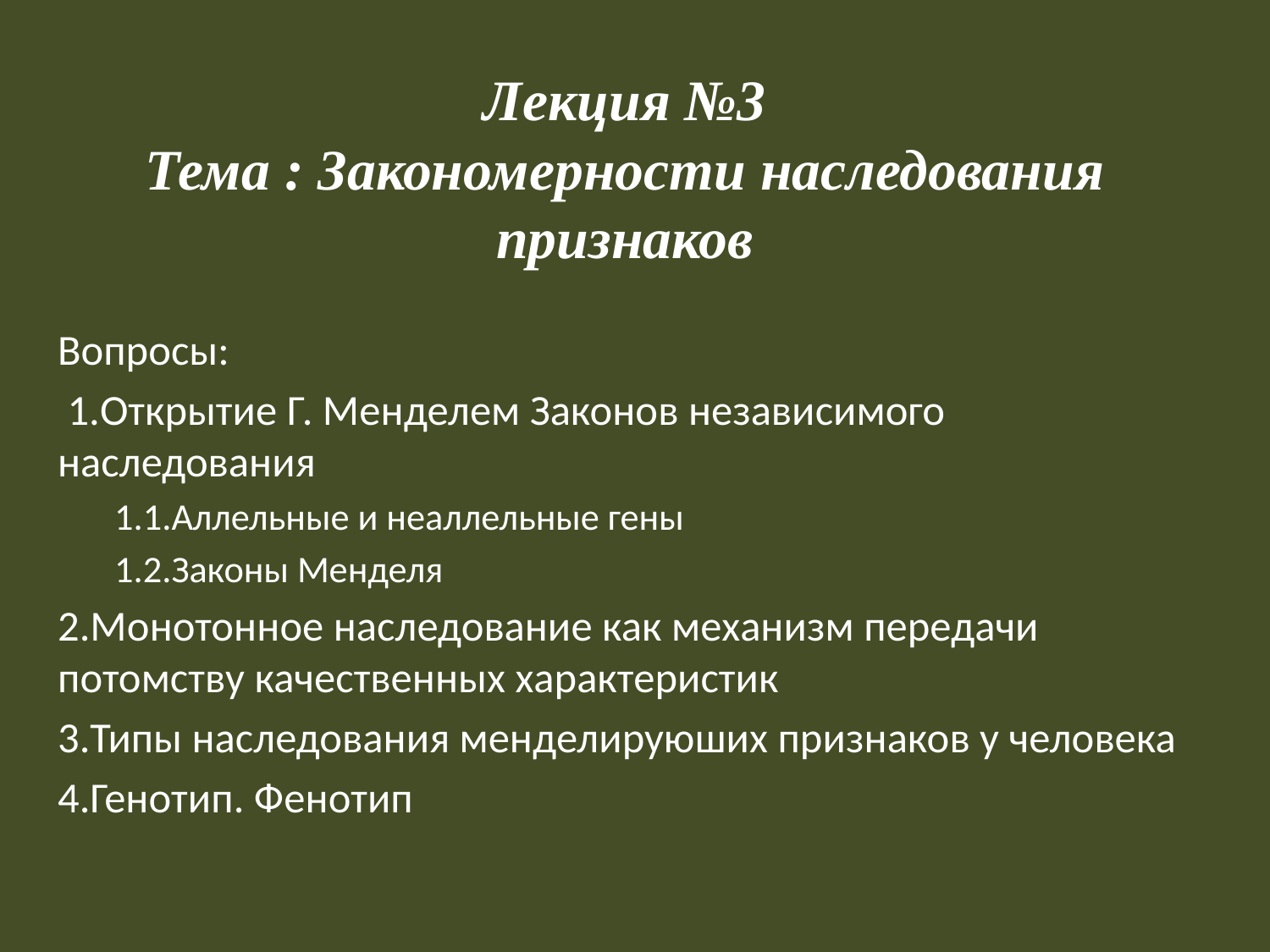

# Лекция №3 Тема : Закономерности наследования признаков
Вопросы:
 1.Открытие Г. Менделем Законов независимого наследования
1.1.Аллельные и неаллельные гены
1.2.Законы Менделя
2.Монотонное наследование как механизм передачи потомству качественных характеристик
3.Типы наследования менделируюших признаков у человека
4.Генотип. Фенотип